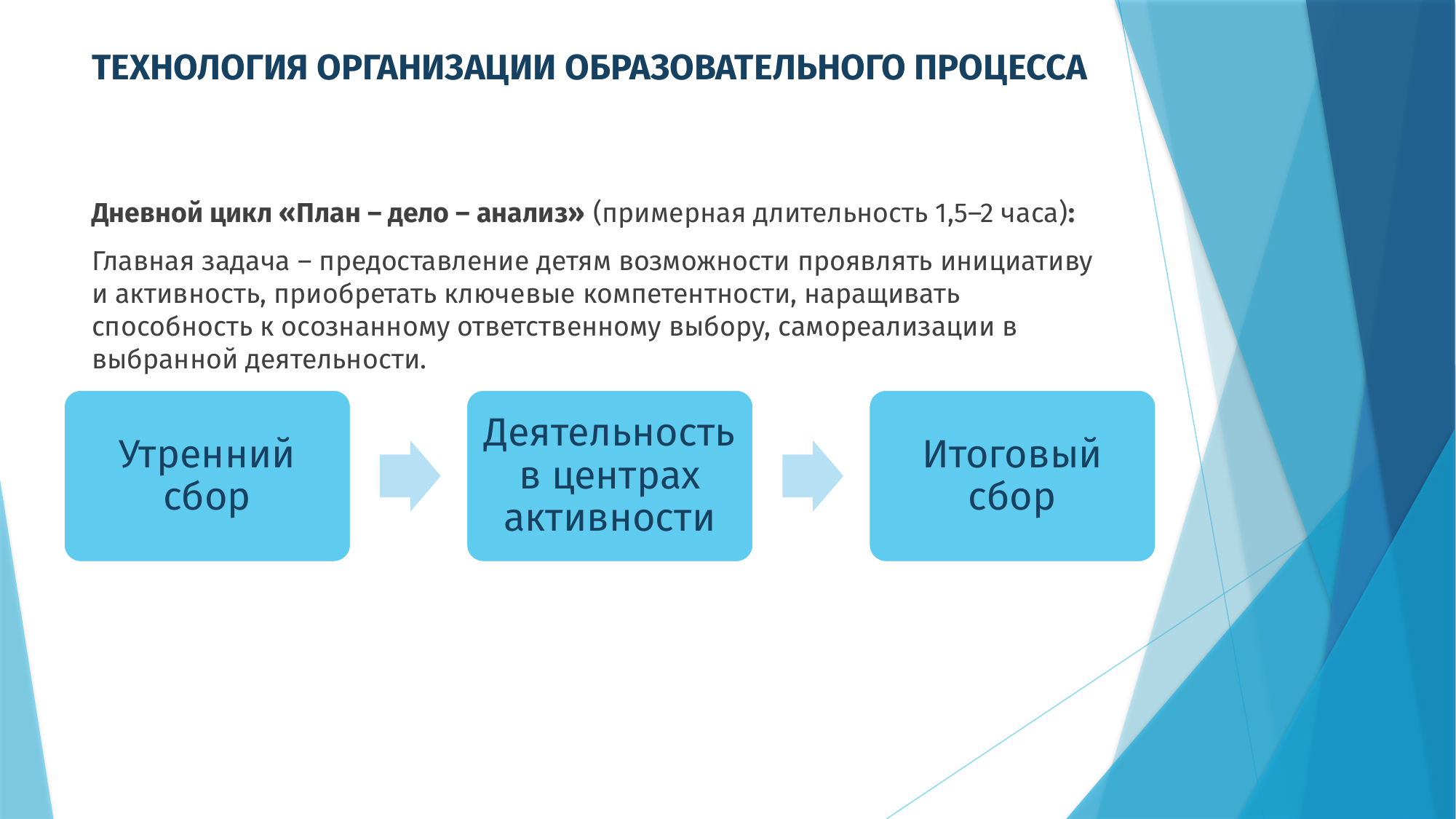

# ТЕХНОЛОГИЯ ОРГАНИЗАЦИИ ОБРАЗОВАТЕЛЬНОГО ПРОЦЕССА
Утренний сбор

Деятельность в центрах активности

Итоговый сбор
Дневной цикл «План – дело – анализ» (примерная длительность 1,5–2 часа):
Главная задача – предоставление детям возможности проявлять инициативу и активность, приобретать ключевые компетентности, наращивать способность к осознанному ответственному выбору, самореализации в выбранной деятельности.